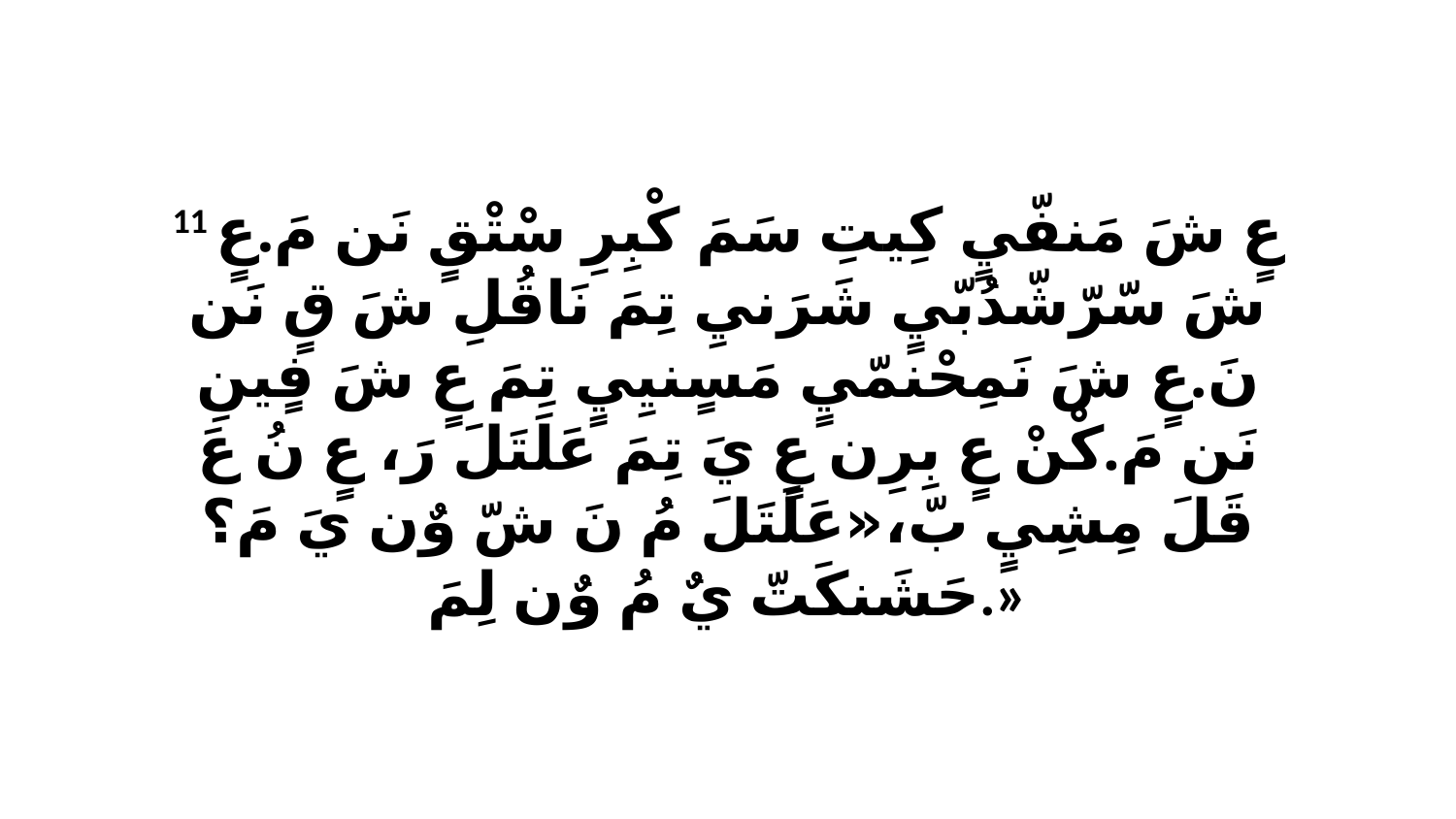

11 عٍ شَ مَنفّيٍ كِيتِ سَمَ كْبِرِ سْتْقٍ نَن مَ.عٍ شَ سّرّشّدُبّيٍ شَرَنيِ تِمَ نَاقُلِ شَ قٍ نَن نَ.عٍ شَ نَمِحْنمّيٍ مَسٍنيِيٍ تِمَ عٍ شَ فٍينِ نَن مَ.كْنْ عٍ بِرِن عٍ يَ تِمَ عَلَتَلَ رَ، عٍ نُ عَ قَلَ مِشِيٍ بّ،«عَلَتَلَ مُ نَ شّ وٌن يَ مَ؟حَشَنكَتّ يٌ مُ وٌن لِمَ.»